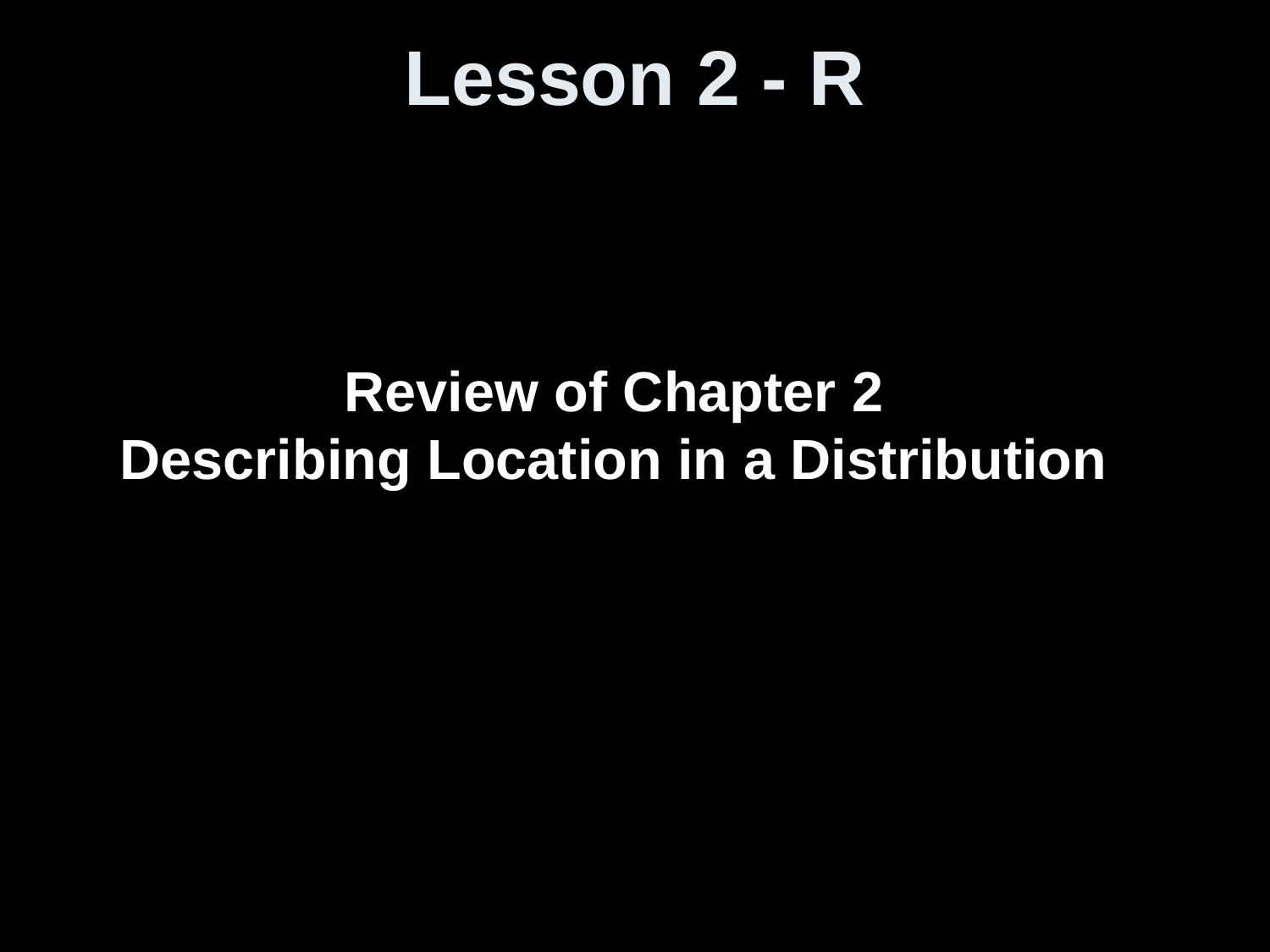

# Lesson 2 - R
Review of Chapter 2
Describing Location in a Distribution